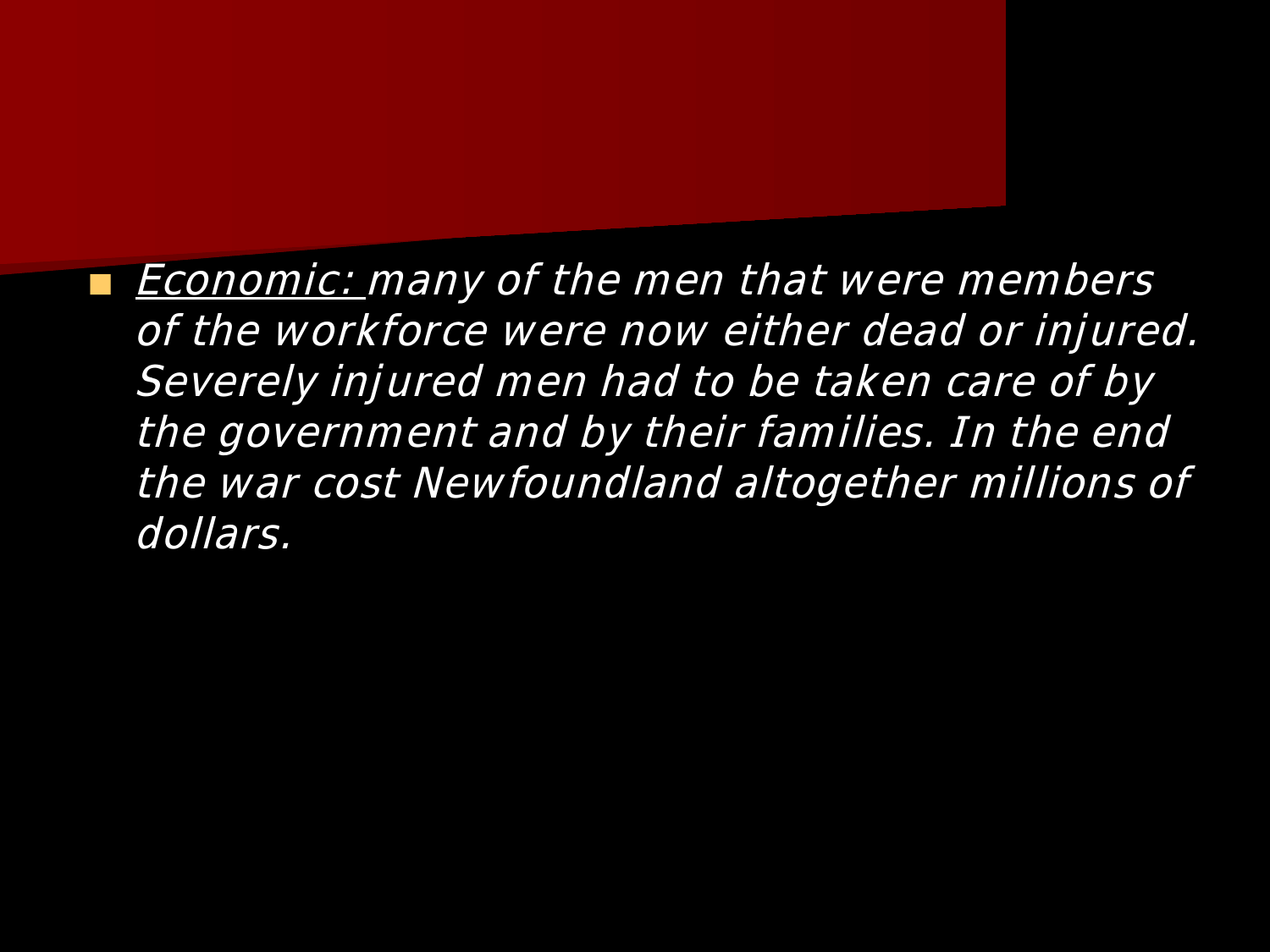

Economic: many of the men that were members of the workforce were now either dead or injured. Severely injured men had to be taken care of by the government and by their families. In the end the war cost Newfoundland altogether millions of dollars.